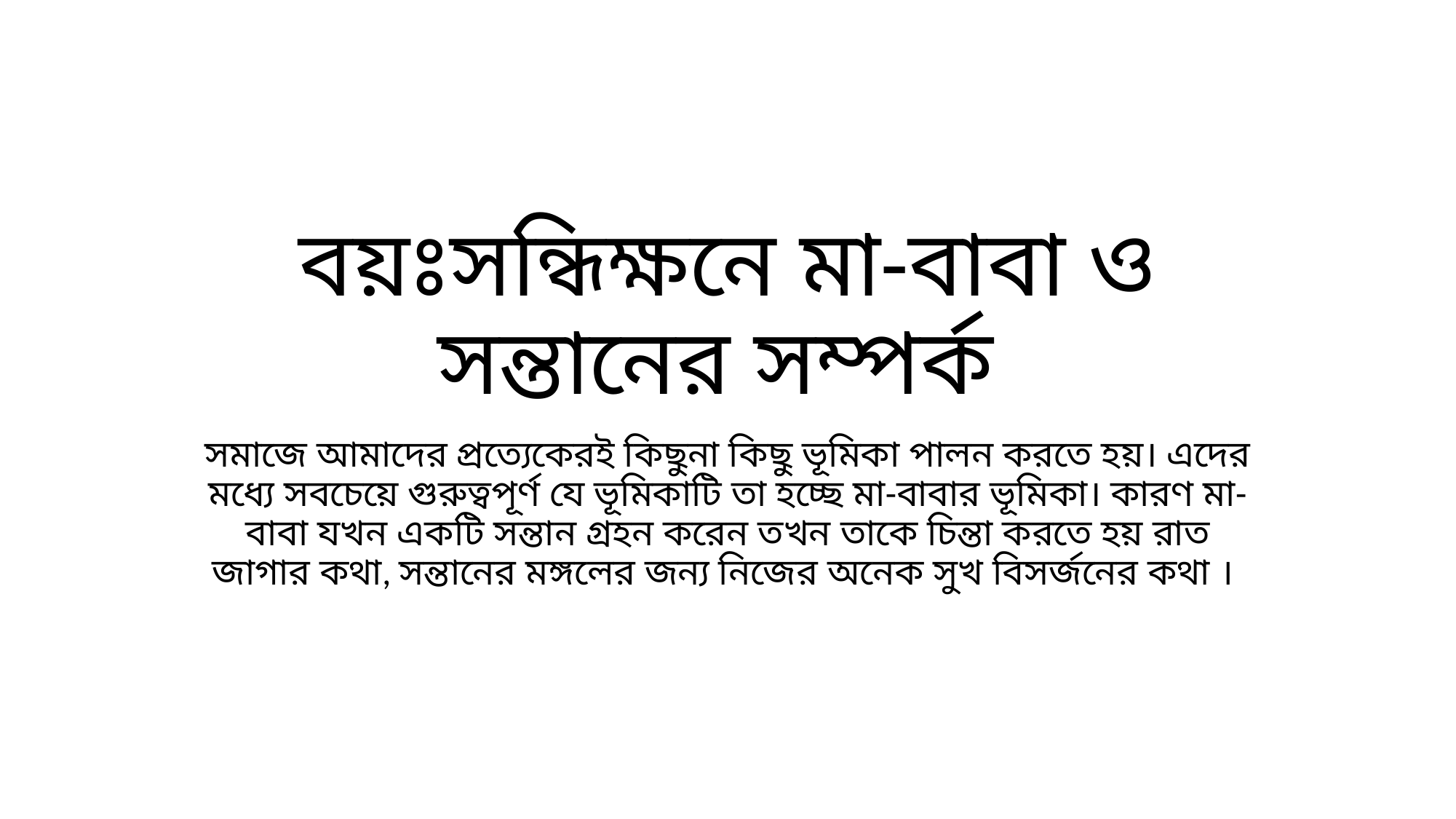

# বয়ঃসন্ধিক্ষনে মা-বাবা ও সন্তানের সম্পর্ক
সমাজে আমাদের প্রত্যেকেরই কিছুনা কিছু ভূমিকা পালন করতে হয়। এদের মধ্যে সবচেয়ে গুরুত্বপূর্ণ যে ভূমিকাটি তা হচ্ছে মা-বাবার ভূমিকা। কারণ মা-বাবা যখন একটি সন্তান গ্রহন করেন তখন তাকে চিন্তা করতে হয় রাত জাগার কথা, সন্তানের মঙ্গলের জন্য নিজের অনেক সুখ বিসর্জনের কথা ।